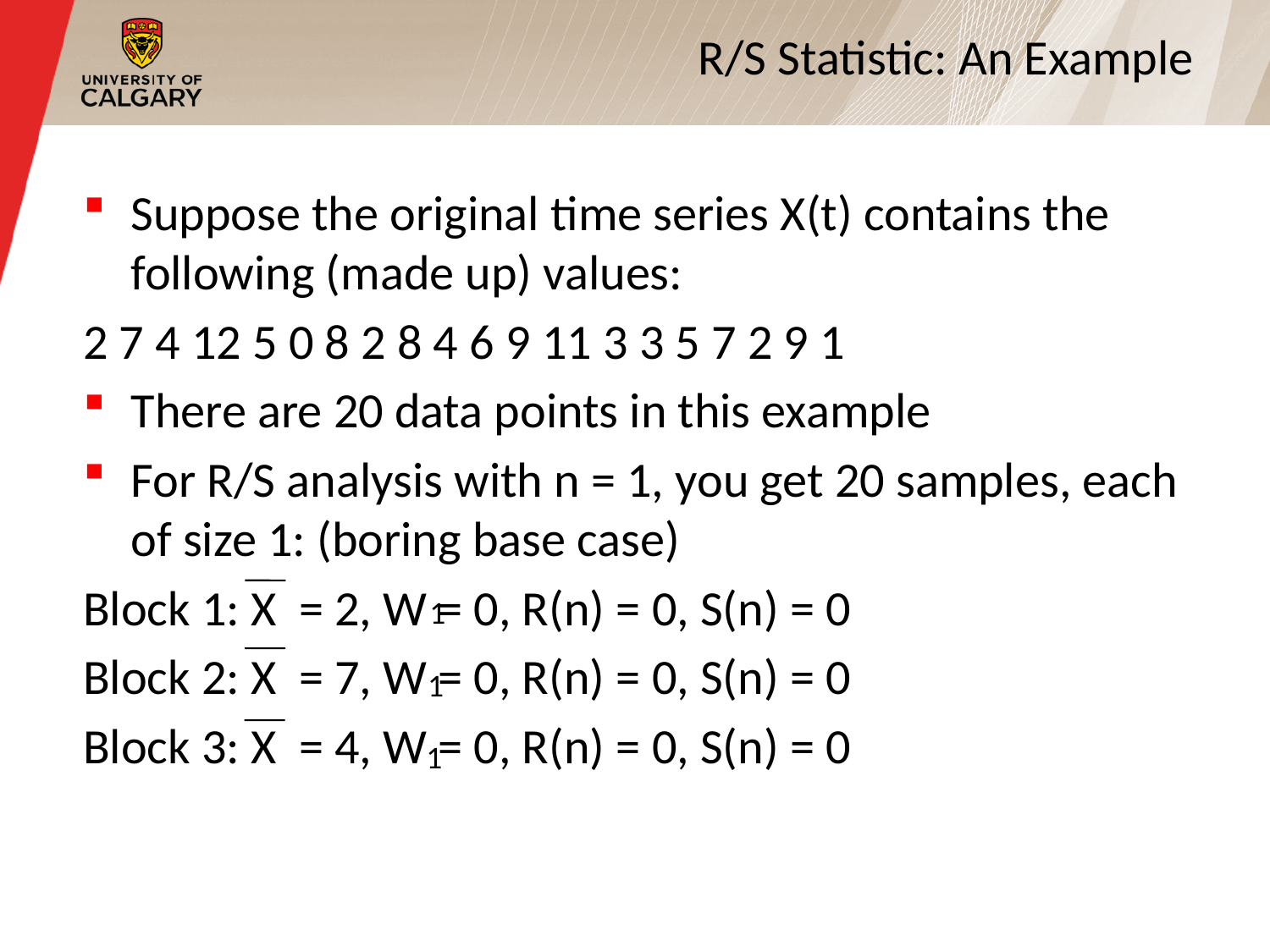

# R/S Statistic: An Example
Suppose the original time series X(t) contains the following (made up) values:
2 7 4 12 5 0 8 2 8 4 6 9 11 3 3 5 7 2 9 1
There are 20 data points in this example
For R/S analysis with n = 1, you get 20 samples, each of size 1: (boring base case)
Block 1: X  = 2, W = 0, R(n) = 0, S(n) = 0
Block 2: X  = 7, W = 0, R(n) = 0, S(n) = 0
Block 3: X  = 4, W = 0, R(n) = 0, S(n) = 0

1

1

1